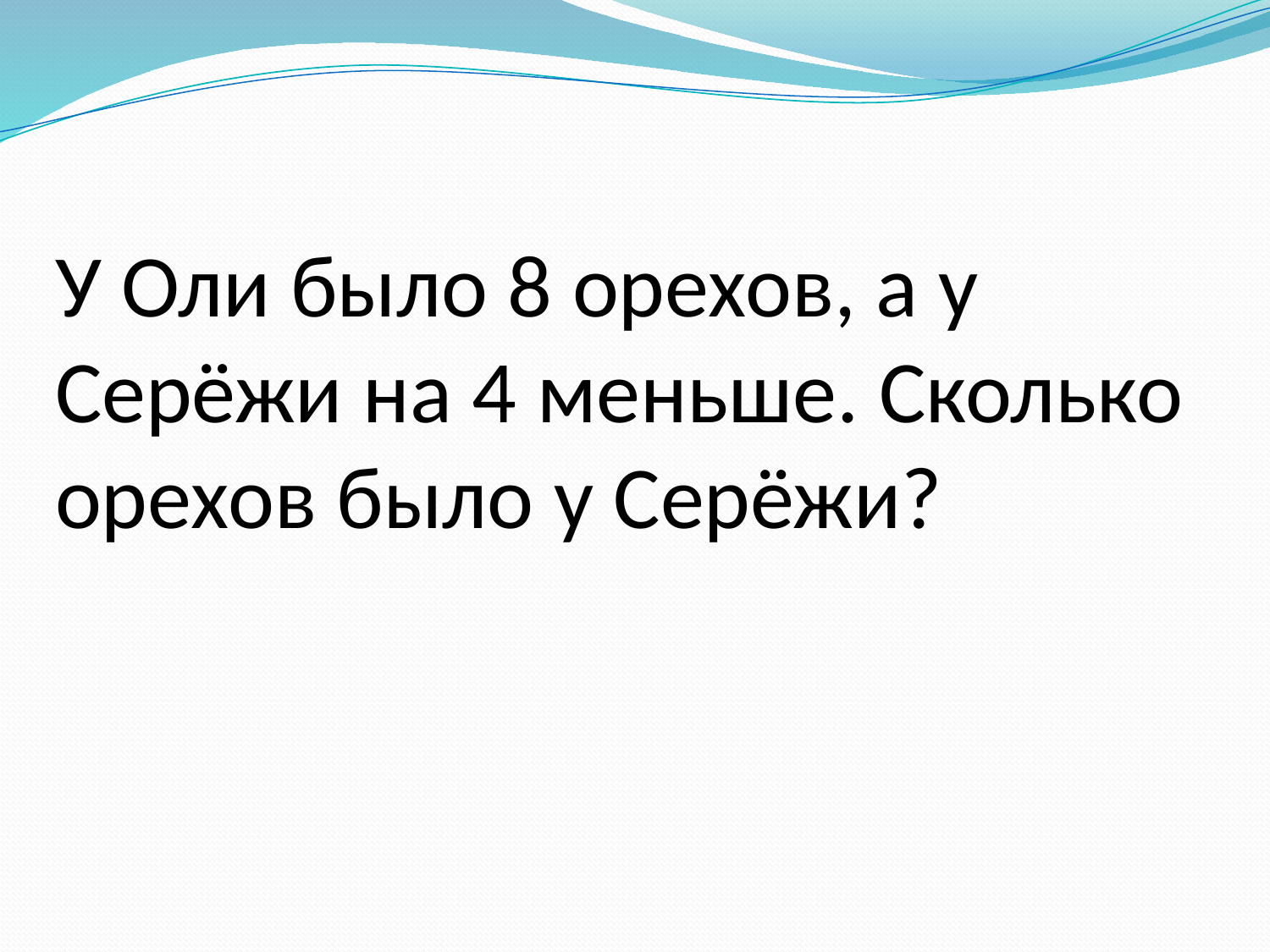

# У Оли было 8 орехов, а у Серёжи на 4 меньше. Сколько орехов было у Серёжи?